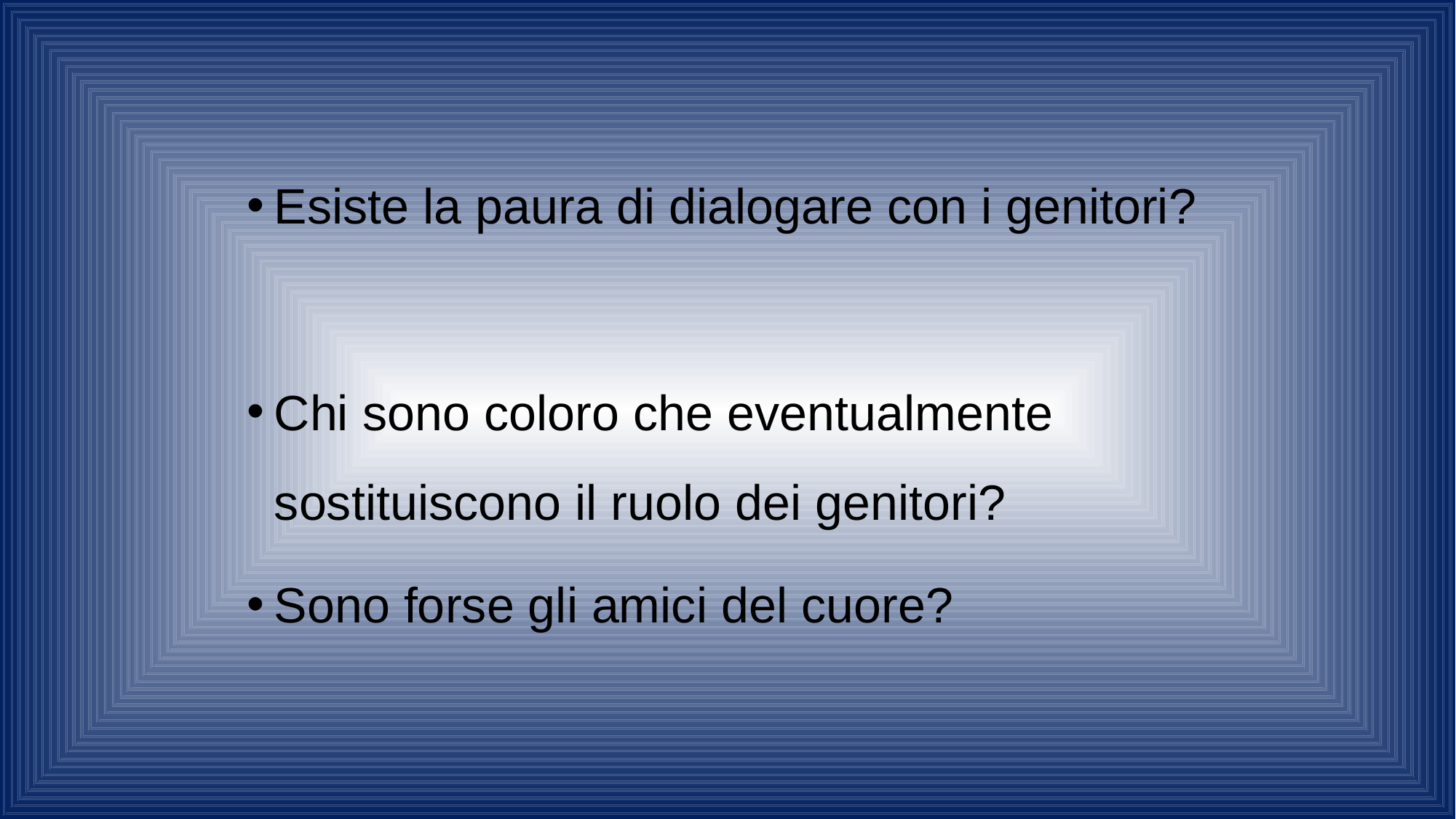

Esiste la paura di dialogare con i genitori?

Chi sono coloro che eventualmente sostituiscono il ruolo dei genitori?
Sono forse gli amici del cuore?